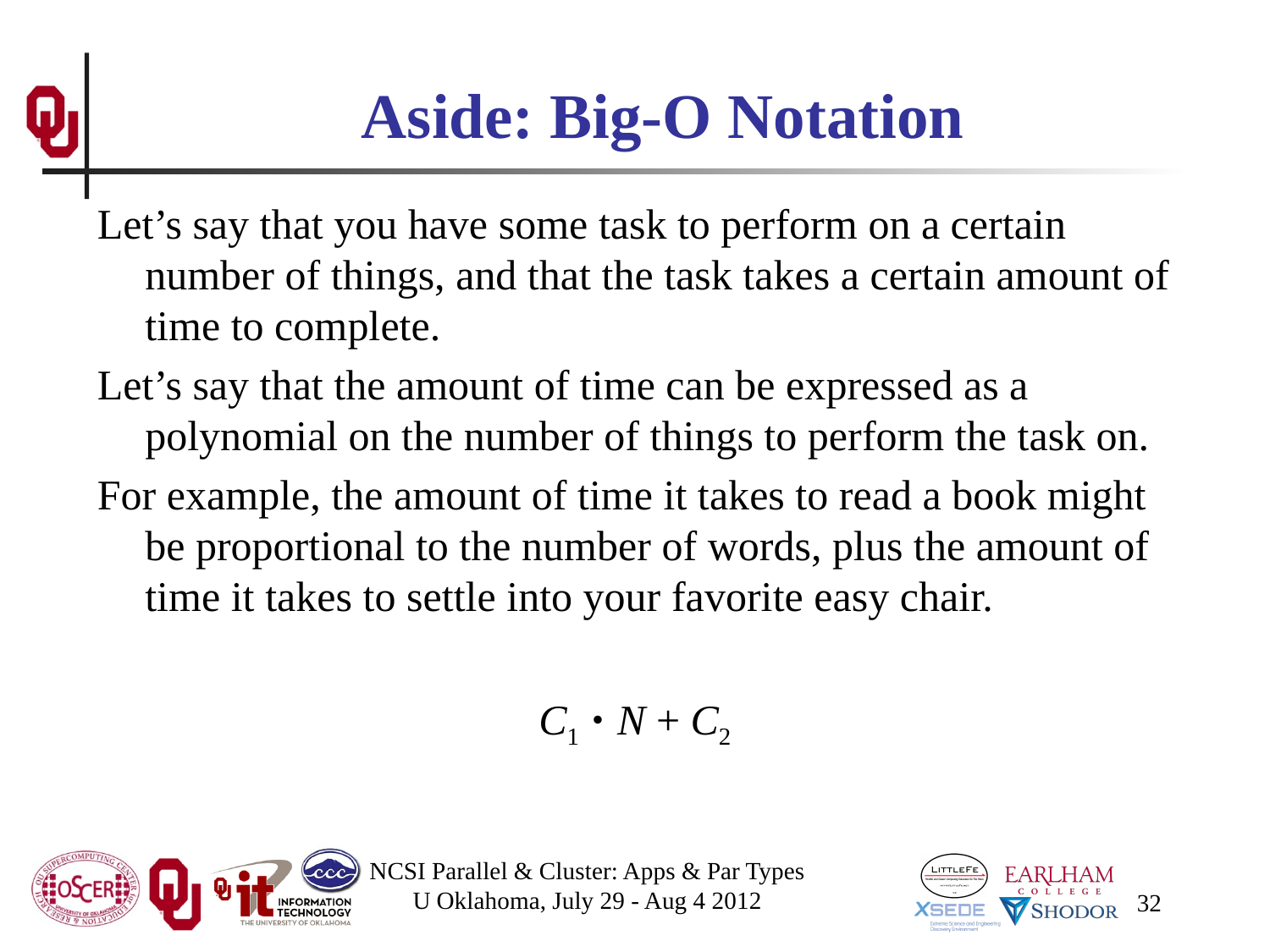

# Aside: Big-O Notation
Let’s say that you have some task to perform on a certain number of things, and that the task takes a certain amount of time to complete.
Let’s say that the amount of time can be expressed as a polynomial on the number of things to perform the task on.
For example, the amount of time it takes to read a book might be proportional to the number of words, plus the amount of time it takes to settle into your favorite easy chair.

C1 . N + C2
NCSI Parallel & Cluster: Apps & Par Types
U Oklahoma, July 29 - Aug 4 2012
32